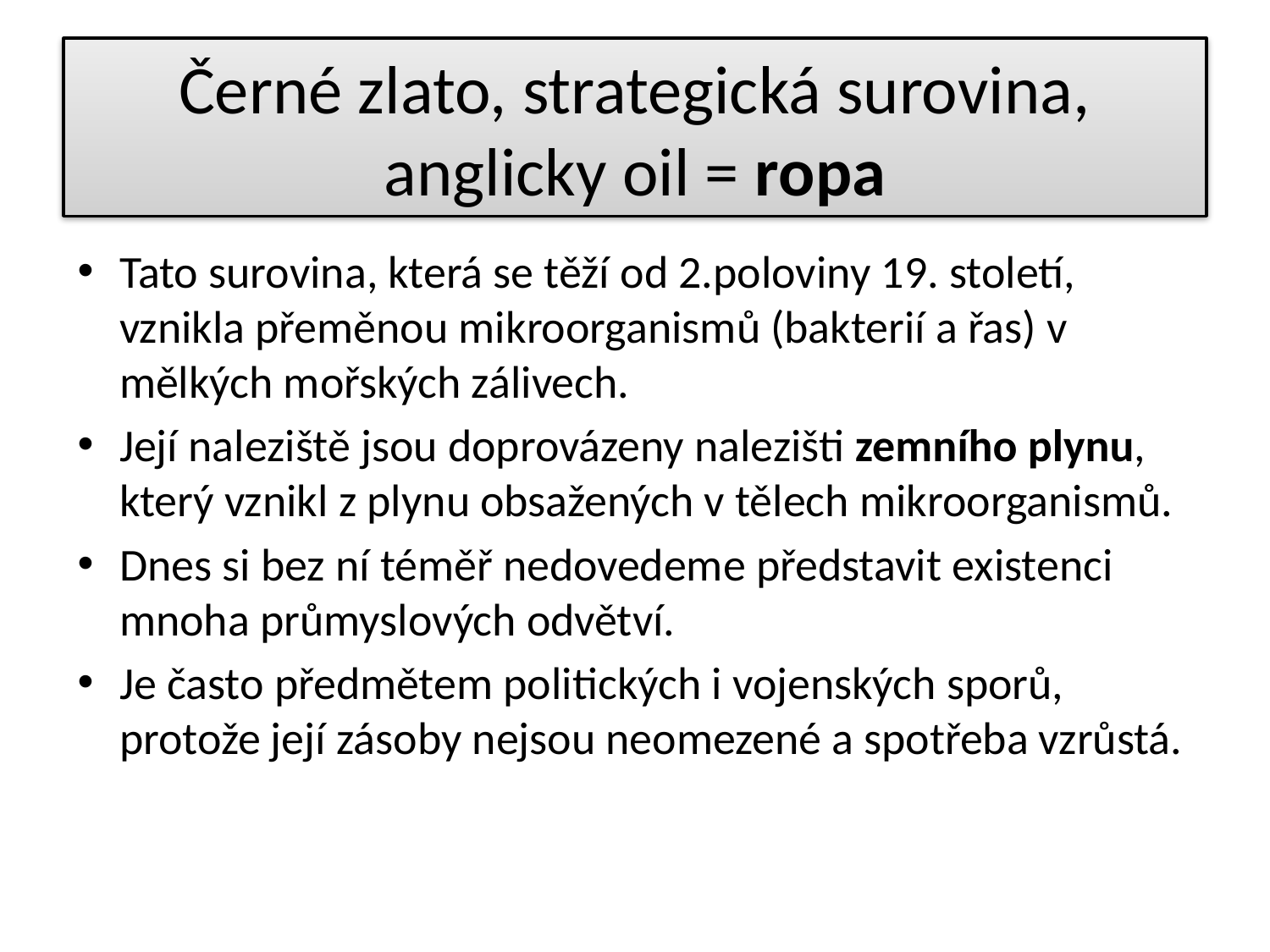

# Černé zlato, strategická surovina, anglicky oil = ropa
Tato surovina, která se těží od 2.poloviny 19. století, vznikla přeměnou mikroorganismů (bakterií a řas) v mělkých mořských zálivech.
Její naleziště jsou doprovázeny nalezišti zemního plynu, který vznikl z plynu obsažených v tělech mikroorganismů.
Dnes si bez ní téměř nedovedeme představit existenci mnoha průmyslových odvětví.
Je často předmětem politických i vojenských sporů, protože její zásoby nejsou neomezené a spotřeba vzrůstá.